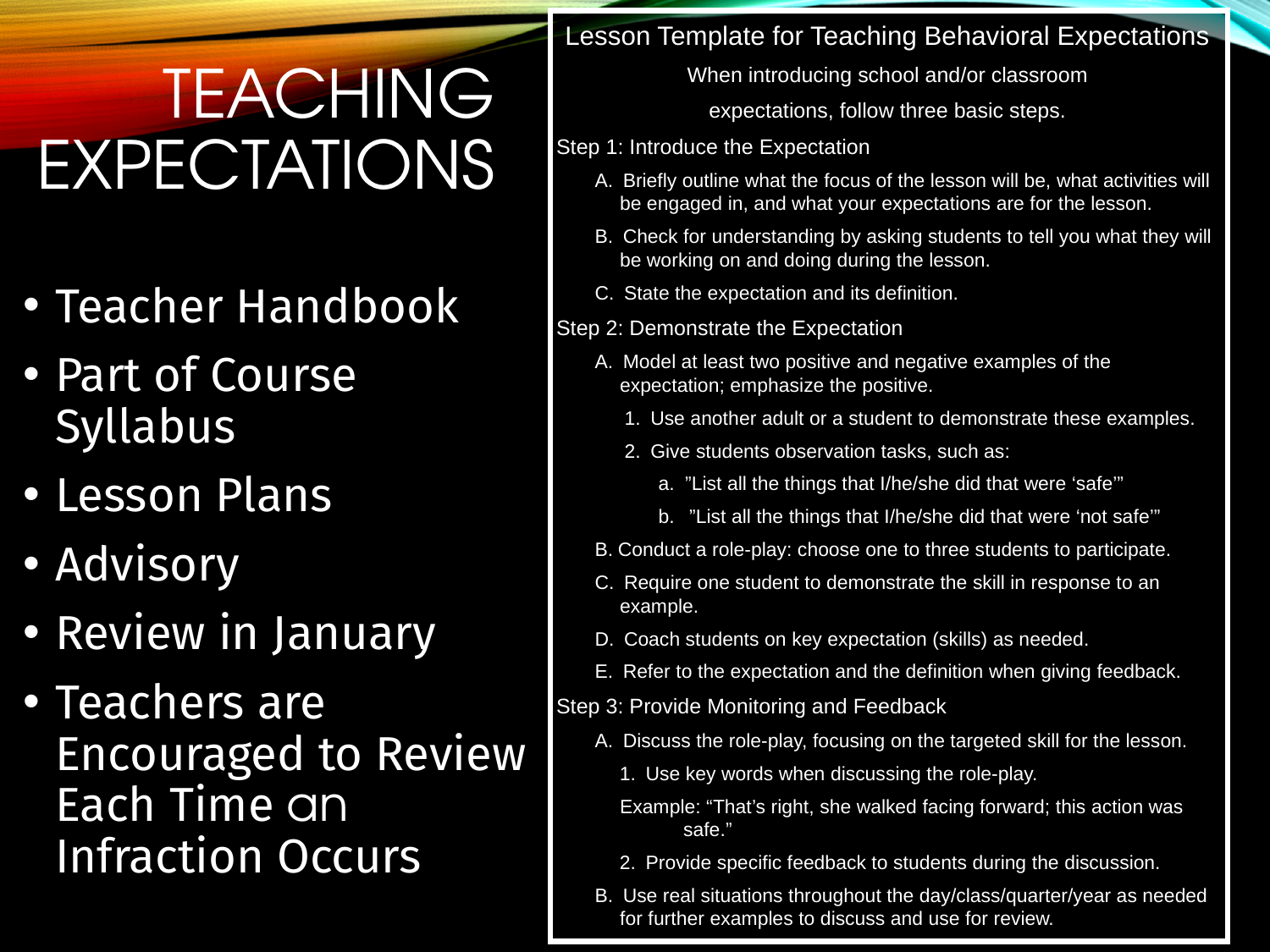

Lesson Template for Teaching Behavioral Expectations
 When introducing school and/or classroom
expectations, follow three basic steps.
Step 1: Introduce the Expectation
       A.  Briefly outline what the focus of the lesson will be, what activities will be engaged in, and what your expectations are for the lesson.
       B.  Check for understanding by asking students to tell you what they will be working on and doing during the lesson.
       C.  State the expectation and its definition.
Step 2: Demonstrate the Expectation
       A.  Model at least two positive and negative examples of the expectation; emphasize the positive.
              1.  Use another adult or a student to demonstrate these examples.
              2.  Give students observation tasks, such as:
       a.  ”List all the things that I/he/she did that were ‘safe’”
       b.   ”List all the things that I/he/she did that were ‘not safe’”
       B. Conduct a role-play: choose one to three students to participate.
       C.  Require one student to demonstrate the skill in response to an example.
       D.  Coach students on key expectation (skills) as needed.
       E.  Refer to the expectation and the definition when giving feedback.
Step 3: Provide Monitoring and Feedback
       A.  Discuss the role-play, focusing on the targeted skill for the lesson.
             1.  Use key words when discussing the role-play.
Example: “That’s right, she walked facing forward; this action was safe.”
             2.  Provide specific feedback to students during the discussion.
       B.  Use real situations throughout the day/class/quarter/year as needed for further examples to discuss and use for review.

# Teaching Expectations
Teacher Handbook
Part of Course Syllabus
Lesson Plans
Advisory
Review in January
Teachers are Encouraged to Review Each Time an Infraction Occurs